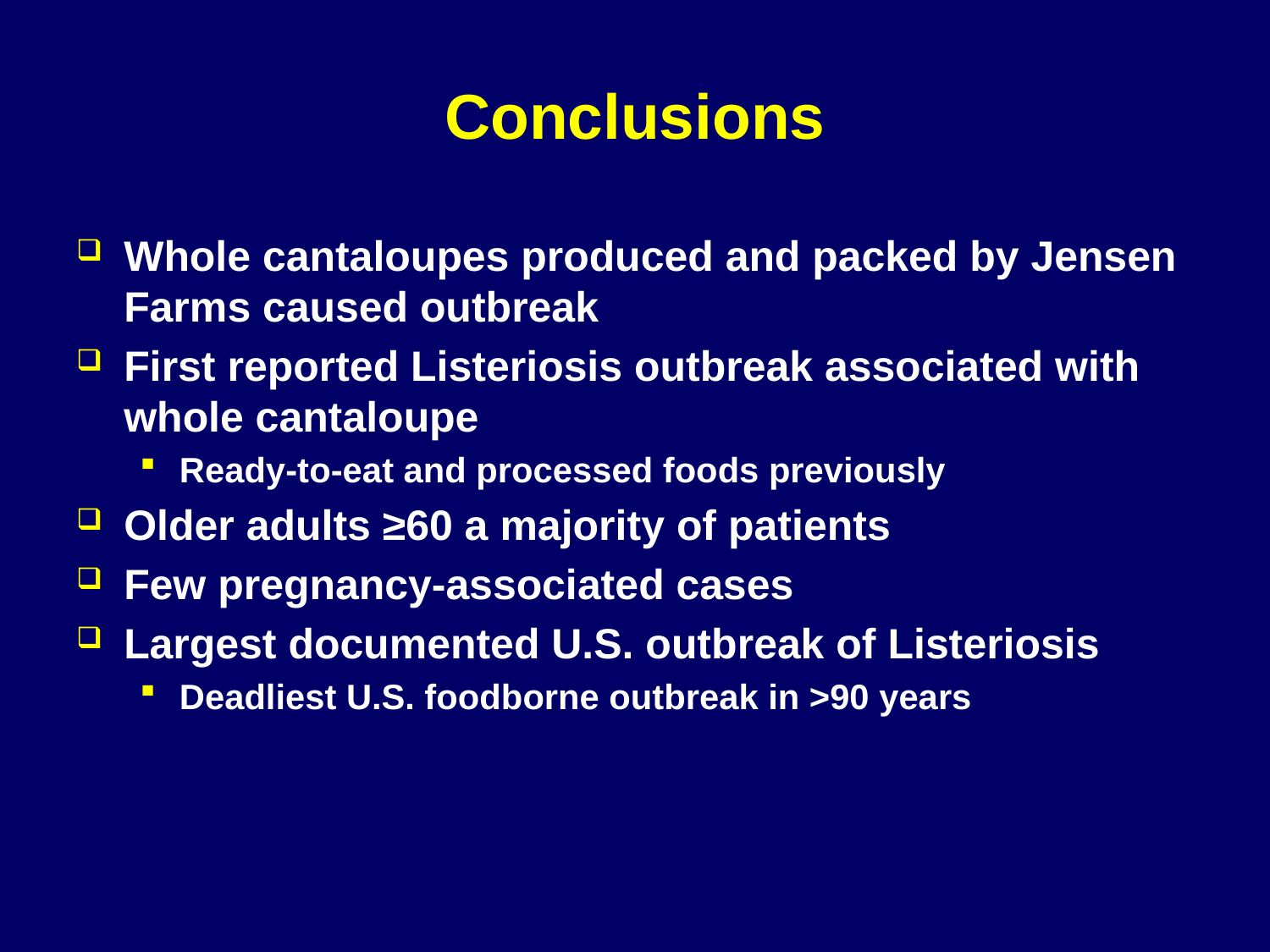

# Conclusions
Whole cantaloupes produced and packed by Jensen Farms caused outbreak
First reported Listeriosis outbreak associated with whole cantaloupe
Ready-to-eat and processed foods previously
Older adults ≥60 a majority of patients
Few pregnancy-associated cases
Largest documented U.S. outbreak of Listeriosis
Deadliest U.S. foodborne outbreak in >90 years